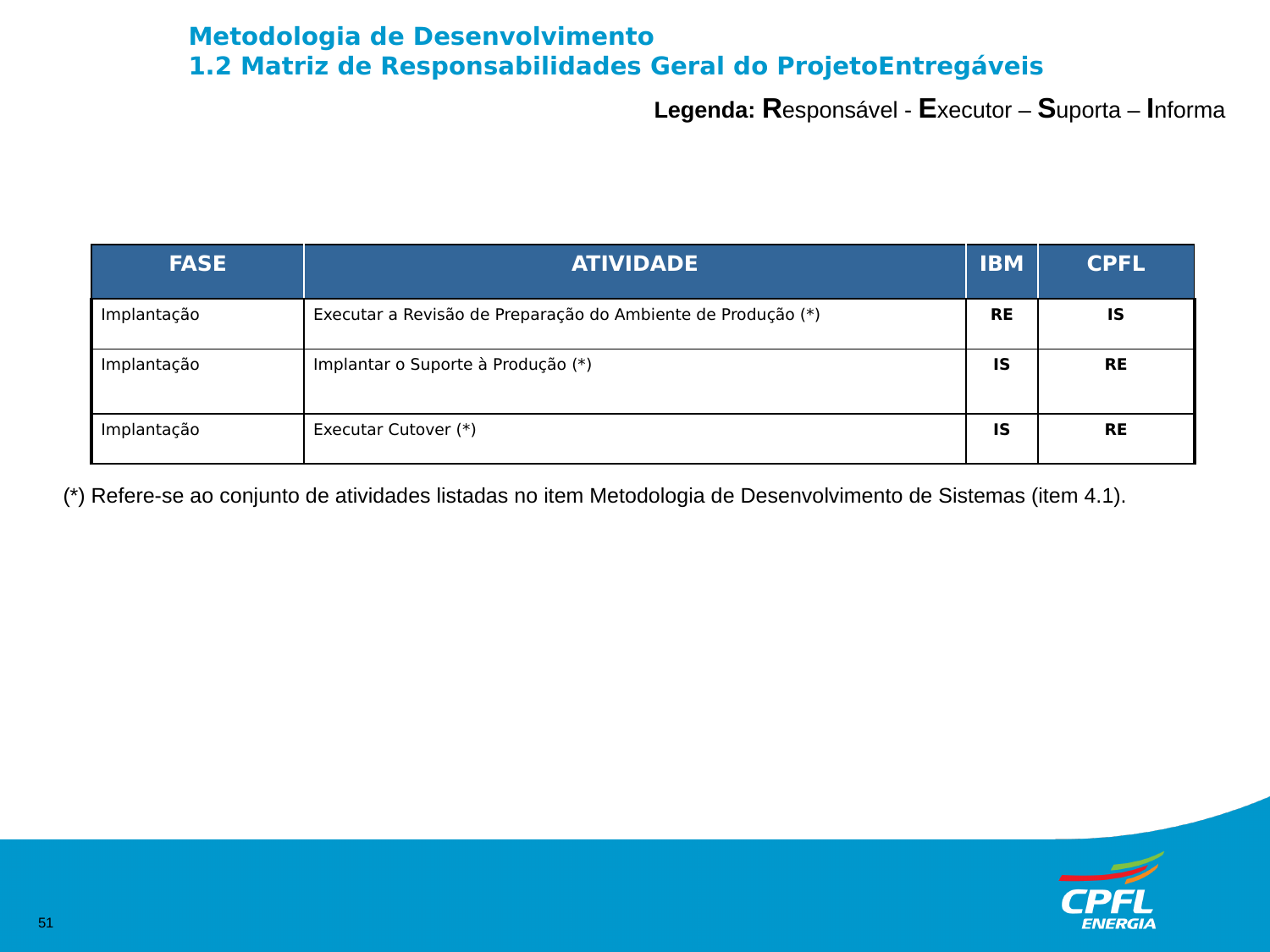

Metodologia de Desenvolvimento
1.2 Matriz de Responsabilidades Geral do ProjetoEntregáveis
Legenda: Responsável - Executor – Suporta – Informa
| FASE | ATIVIDADE | IBM | CPFL |
| --- | --- | --- | --- |
| Implantação | Executar a Revisão de Preparação do Ambiente de Produção (\*) | RE | IS |
| Implantação | Implantar o Suporte à Produção (\*) | IS | RE |
| Implantação | Executar Cutover (\*) | IS | RE |
(*) Refere-se ao conjunto de atividades listadas no item Metodologia de Desenvolvimento de Sistemas (item 4.1).
51